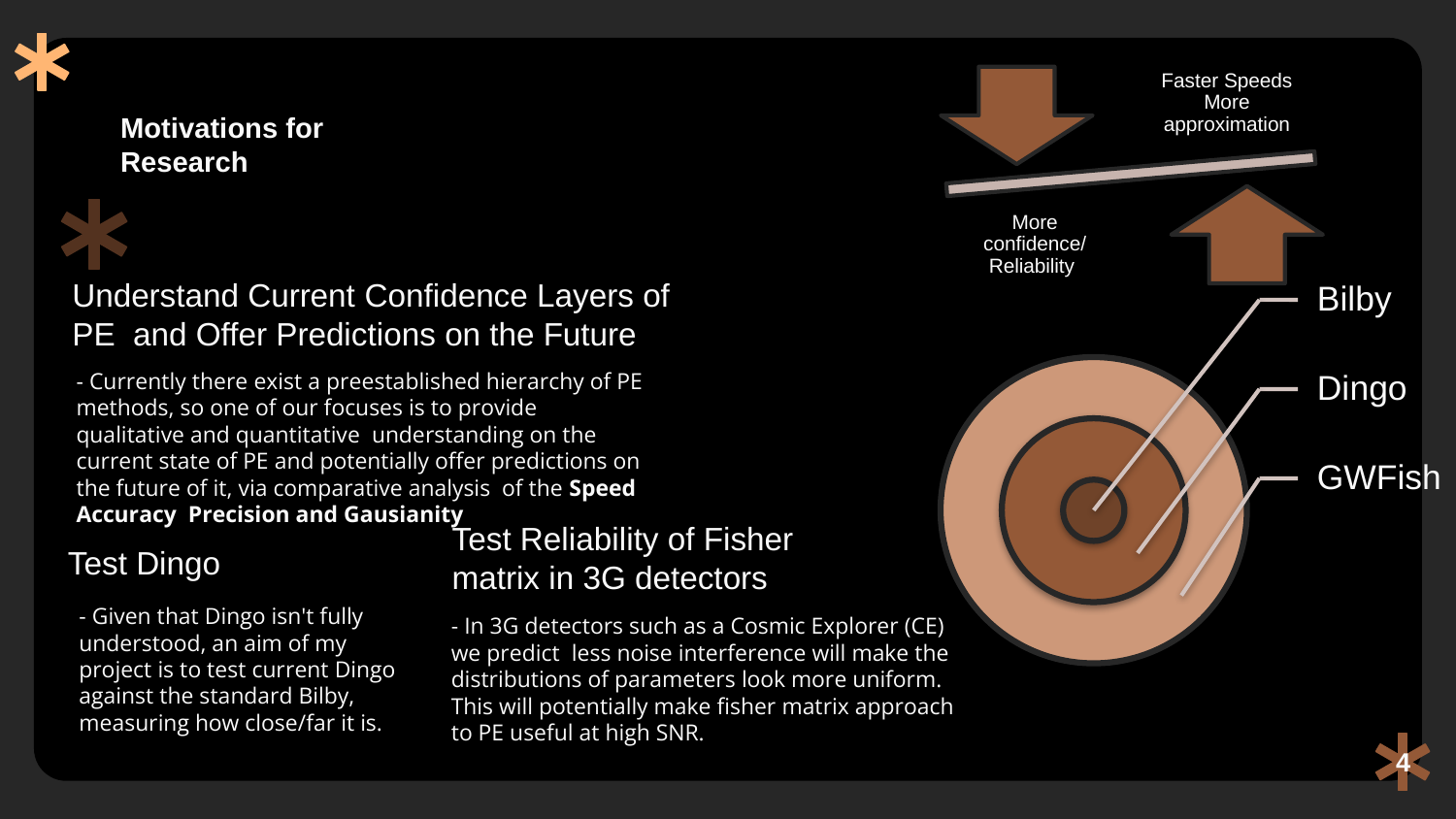

Faster Speeds More approximation
More confidence/ Reliability
# Motivations for Research

Understand Current Confidence Layers of PE  and Offer Predictions on the Future
Bilby
Dingo
GWFish
- Currently there exist a preestablished hierarchy of PE methods, so one of our focuses is to provide qualitative and quantitative  understanding on the current state of PE and potentially offer predictions on the future of it, via comparative analysis  of the Speed Accuracy  Precision and Gausianity
Test Dingo

Test Reliability of Fisher matrix in 3G detectors
- Given that Dingo isn't fully understood, an aim of my project is to test current Dingo against the standard Bilby, measuring how close/far it is.
- In 3G detectors such as a Cosmic Explorer (CE) we predict  less noise interference will make the distributions of parameters look more uniform. This will potentially make fisher matrix approach to PE useful at high SNR.
4